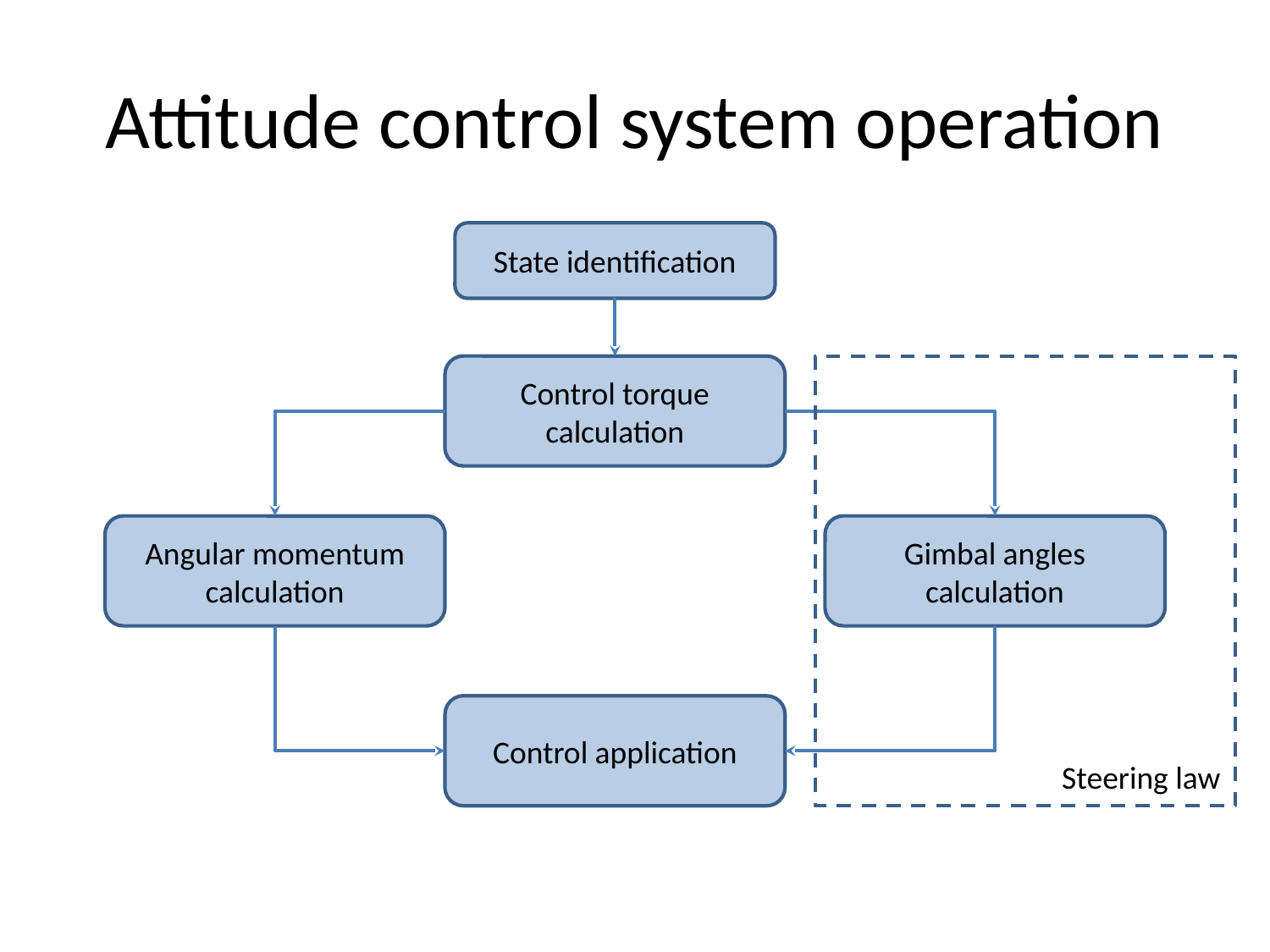

# Attitude control system operation
State identification
Control torque calculation

Angular momentum calculation
Gimbal angles calculation
Control application
Steering law